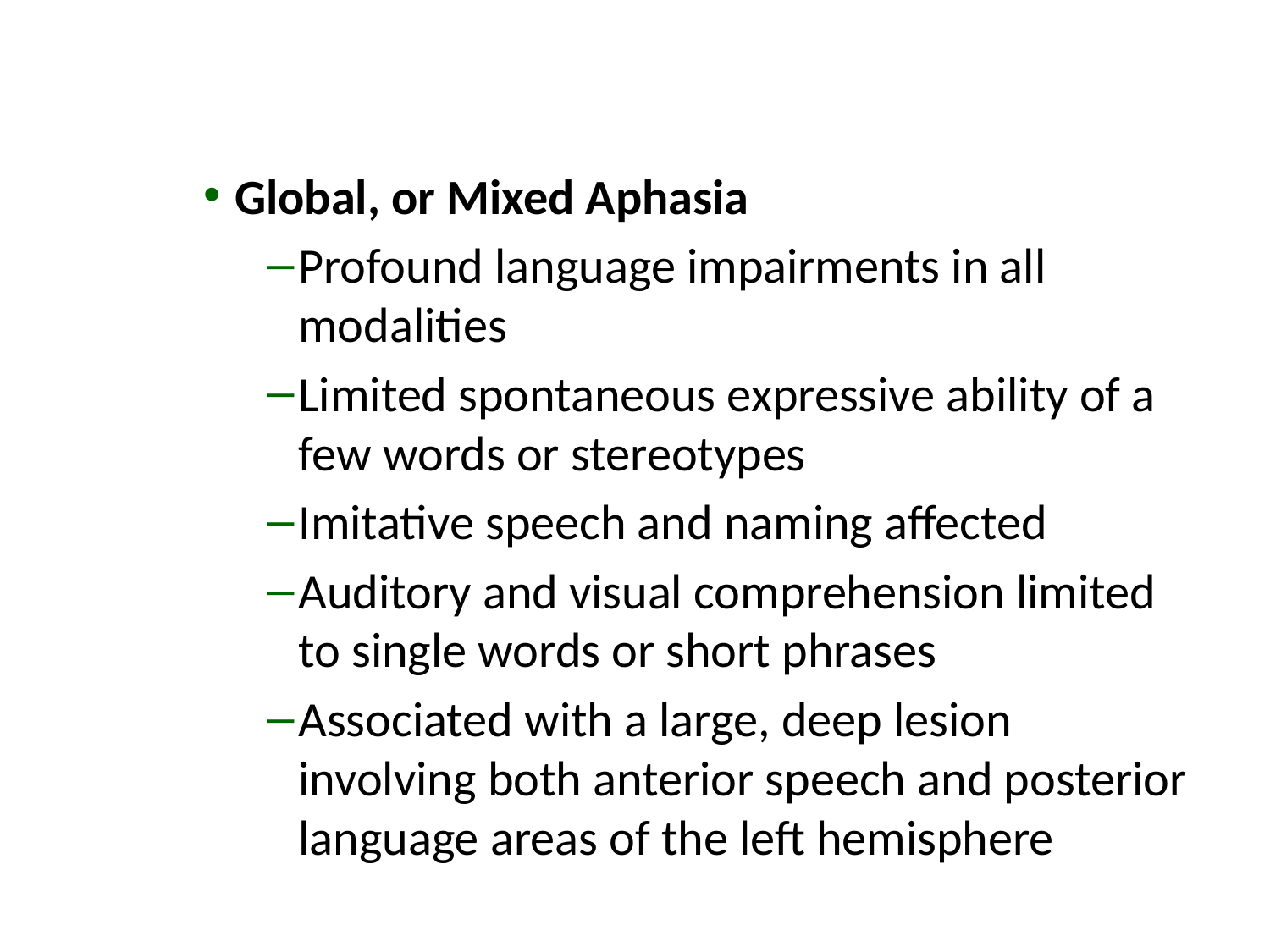

#
Global, or Mixed Aphasia
Profound language impairments in all modalities
Limited spontaneous expressive ability of a few words or stereotypes
Imitative speech and naming affected
Auditory and visual comprehension limited to single words or short phrases
Associated with a large, deep lesion involving both anterior speech and posterior language areas of the left hemisphere